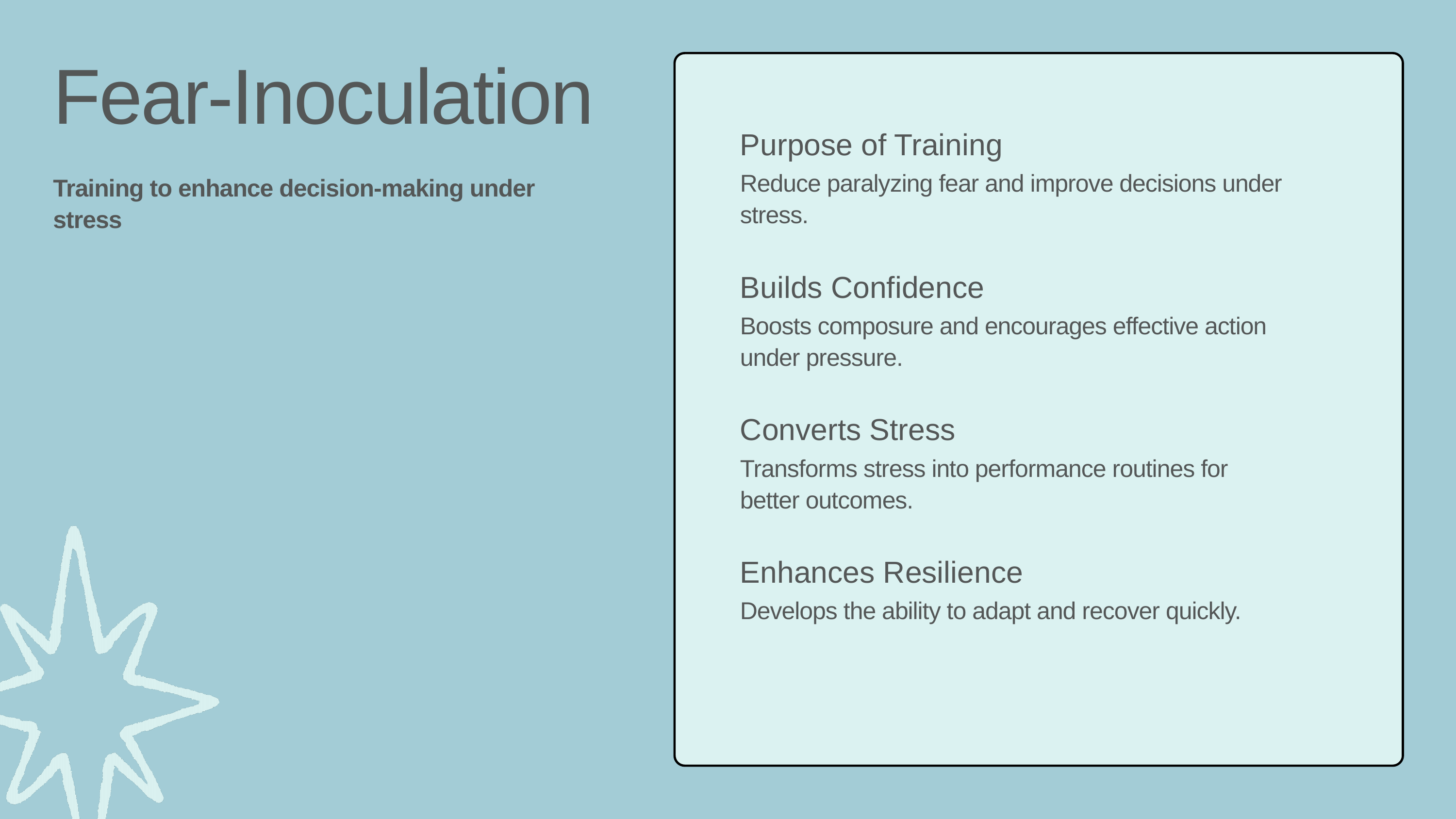

Fear‑Inoculation
Training to enhance decision-making under stress

Purpose of Training
Reduce paralyzing fear and improve decisions under stress.
Builds Confidence
Boosts composure and encourages effective action under pressure.
Converts Stress
Transforms stress into performance routines for better outcomes.

Enhances Resilience
Develops the ability to adapt and recover quickly.